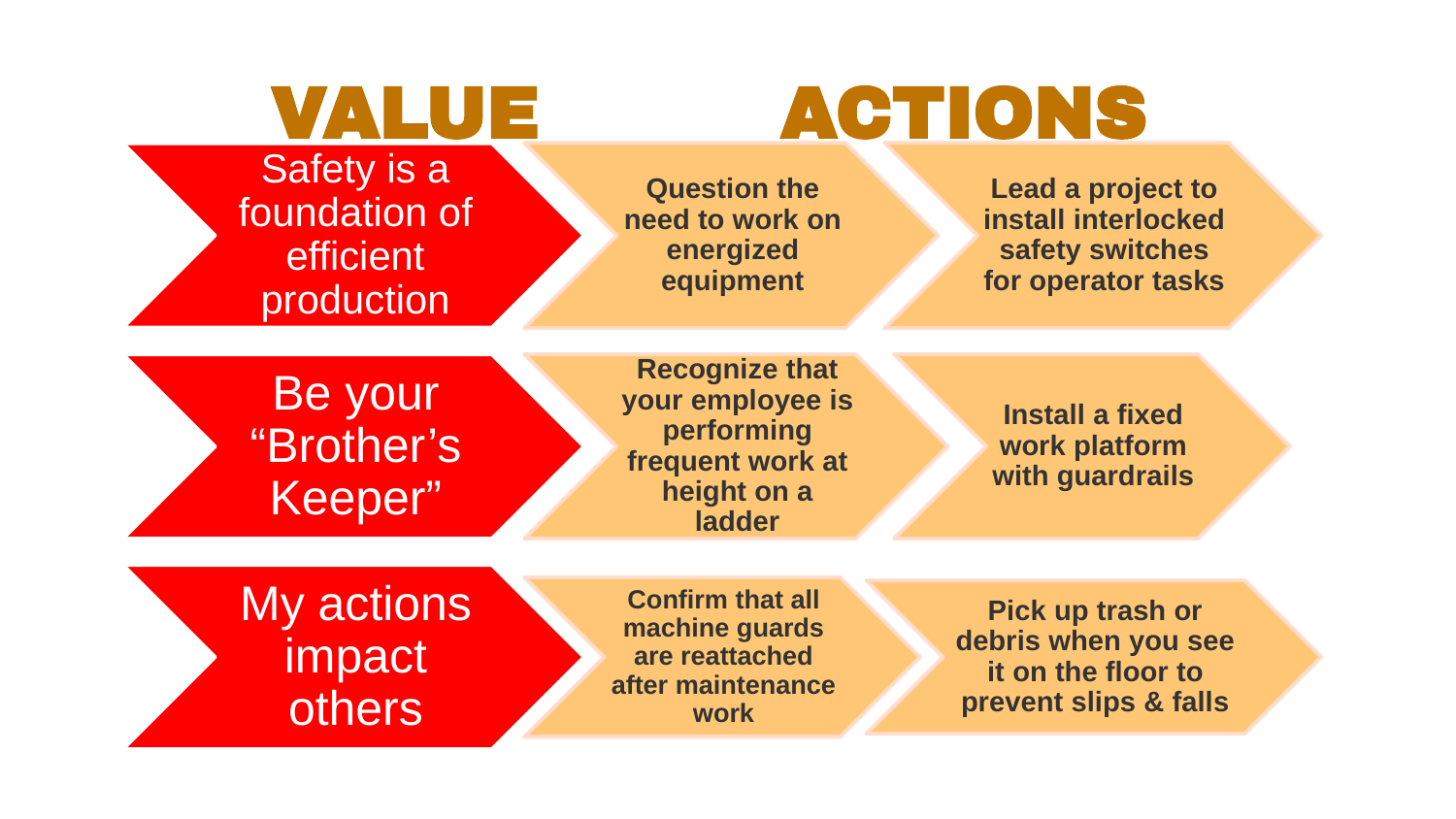

VALUE
ACTIONS
Safety is a foundation of efficient production
Question the need to work on energized equipment
Lead a project to install interlocked safety switches for operator tasks
Be your “Brother’s Keeper”
Recognize that your employee is performing frequent work at height on a ladder
Install a fixed work platform with guardrails
My actions impact others
Confirm that all machine guards are reattached after maintenance work
Pick up trash or debris when you see it on the floor to prevent slips & falls